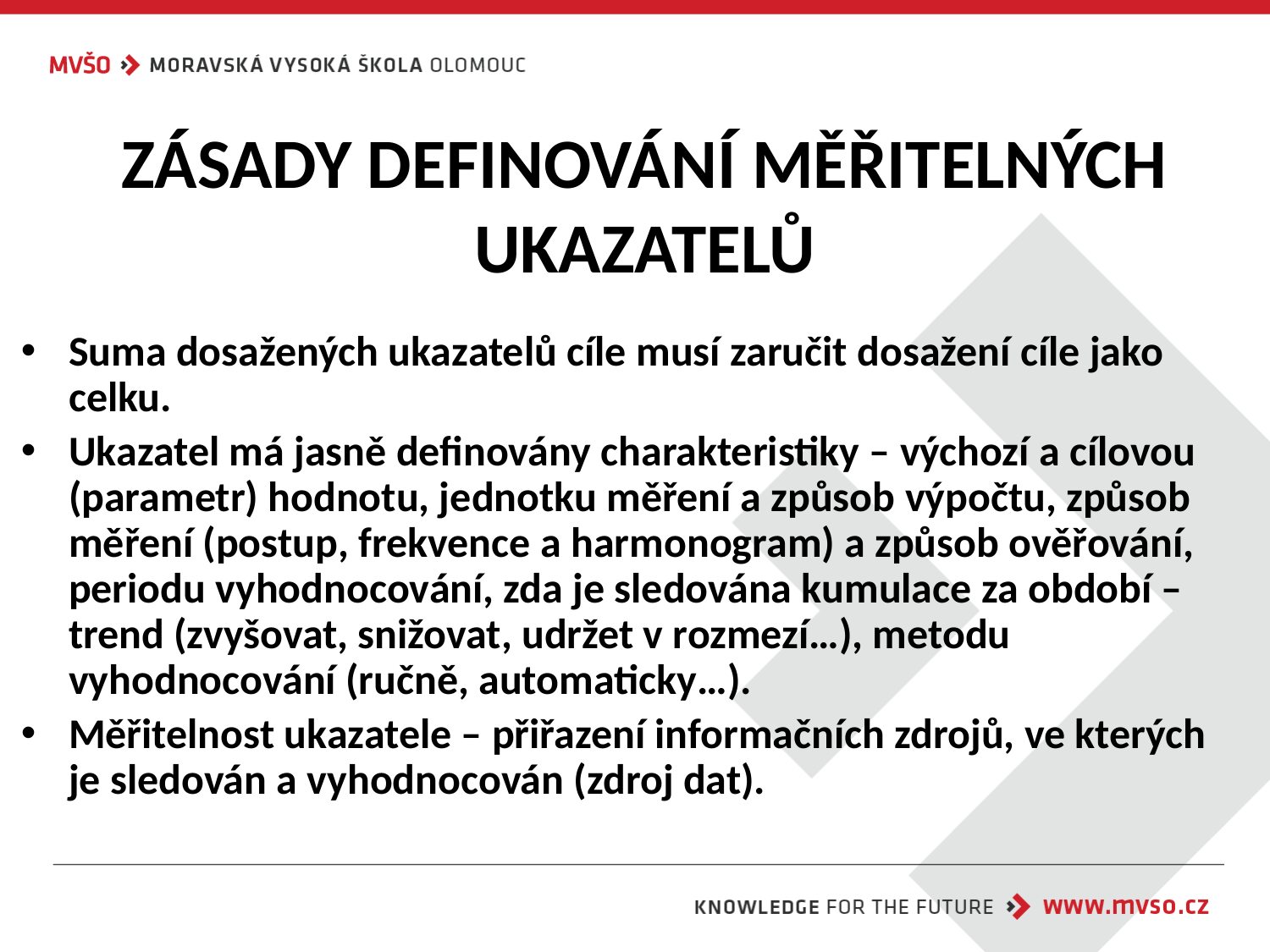

# ZÁSADY DEFINOVÁNÍ MĚŘITELNÝCH UKAZATELŮ
Suma dosažených ukazatelů cíle musí zaručit dosažení cíle jako celku.
Ukazatel má jasně definovány charakteristiky – výchozí a cílovou (parametr) hodnotu, jednotku měření a způsob výpočtu, způsob měření (postup, frekvence a harmonogram) a způsob ověřování, periodu vyhodnocování, zda je sledována kumulace za období – trend (zvyšovat, snižovat, udržet v rozmezí…), metodu vyhodnocování (ručně, automaticky…).
Měřitelnost ukazatele – přiřazení informačních zdrojů, ve kterých je sledován a vyhodnocován (zdroj dat).